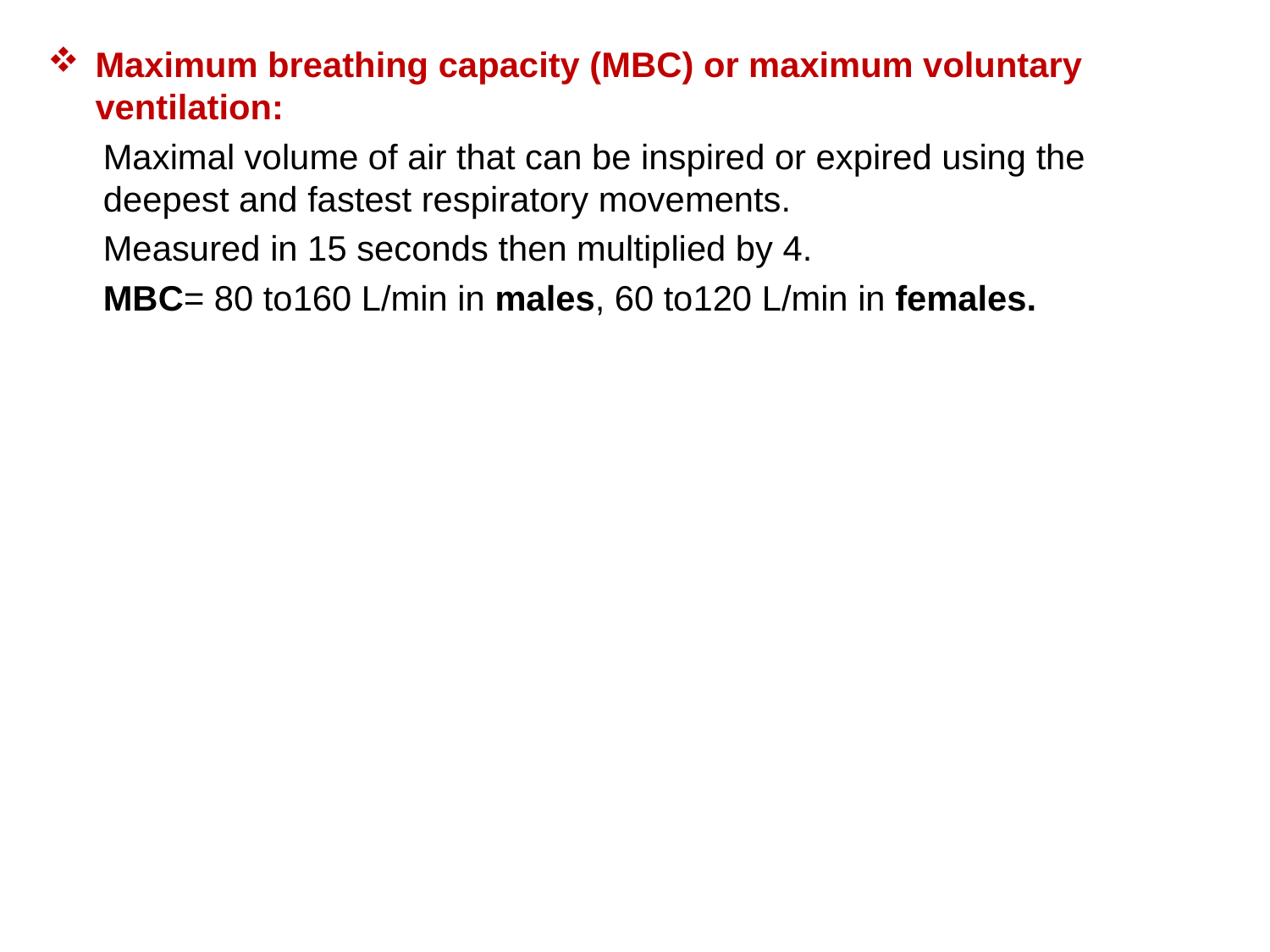

Maximum breathing capacity (MBC) or maximum voluntary ventilation:
Maximal volume of air that can be inspired or expired using the deepest and fastest respiratory movements.
Measured in 15 seconds then multiplied by 4.
MBC= 80 to160 L/min in males, 60 to120 L/min in females.